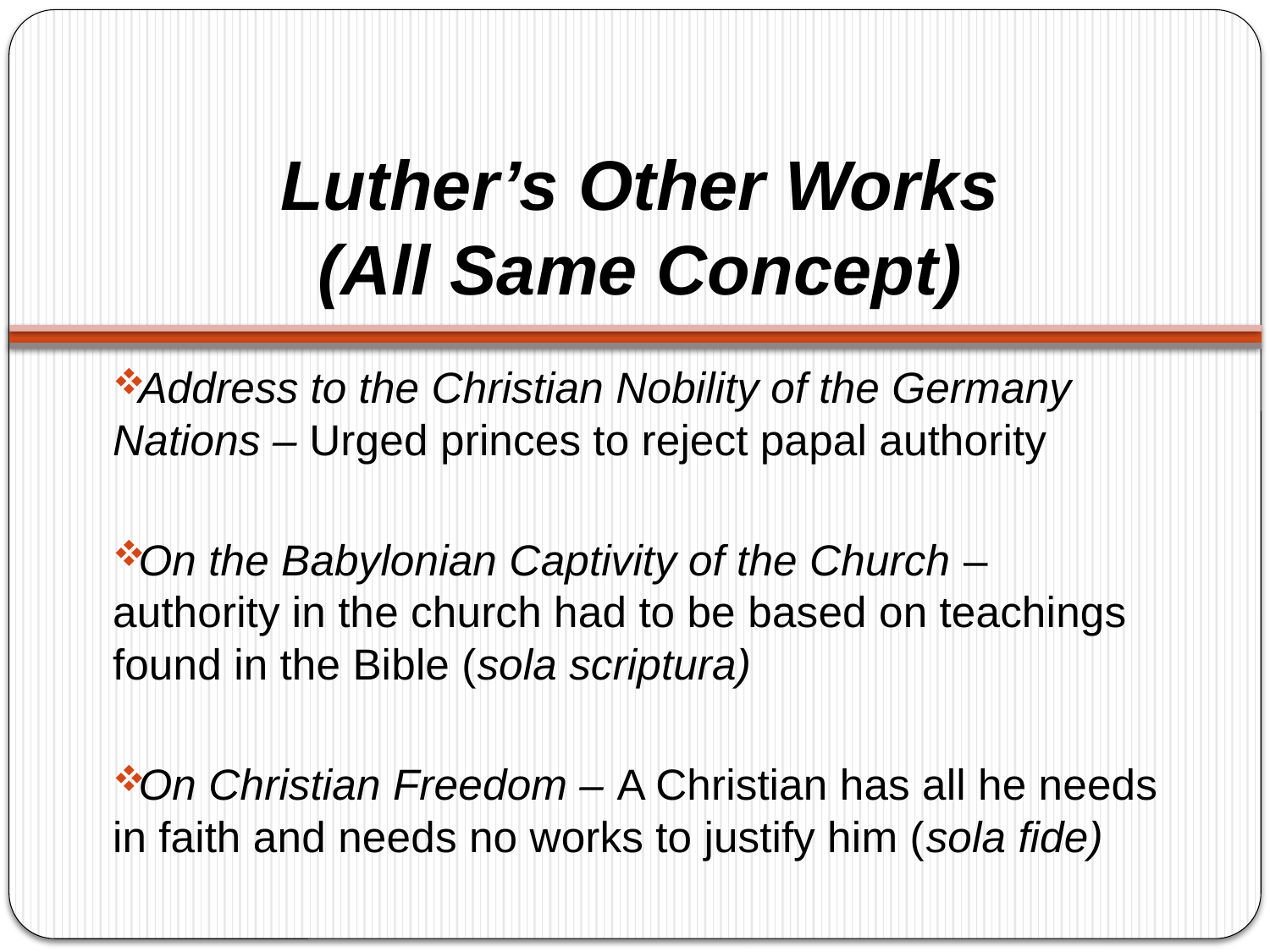

# Luther’s Other Works (All Same Concept)
Address to the Christian Nobility of the Germany Nations – Urged princes to reject papal authority

On the Babylonian Captivity of the Church – authority in the church had to be based on teachings found in the Bible (sola scriptura)

On Christian Freedom – A Christian has all he needs in faith and needs no works to justify him (sola fide)